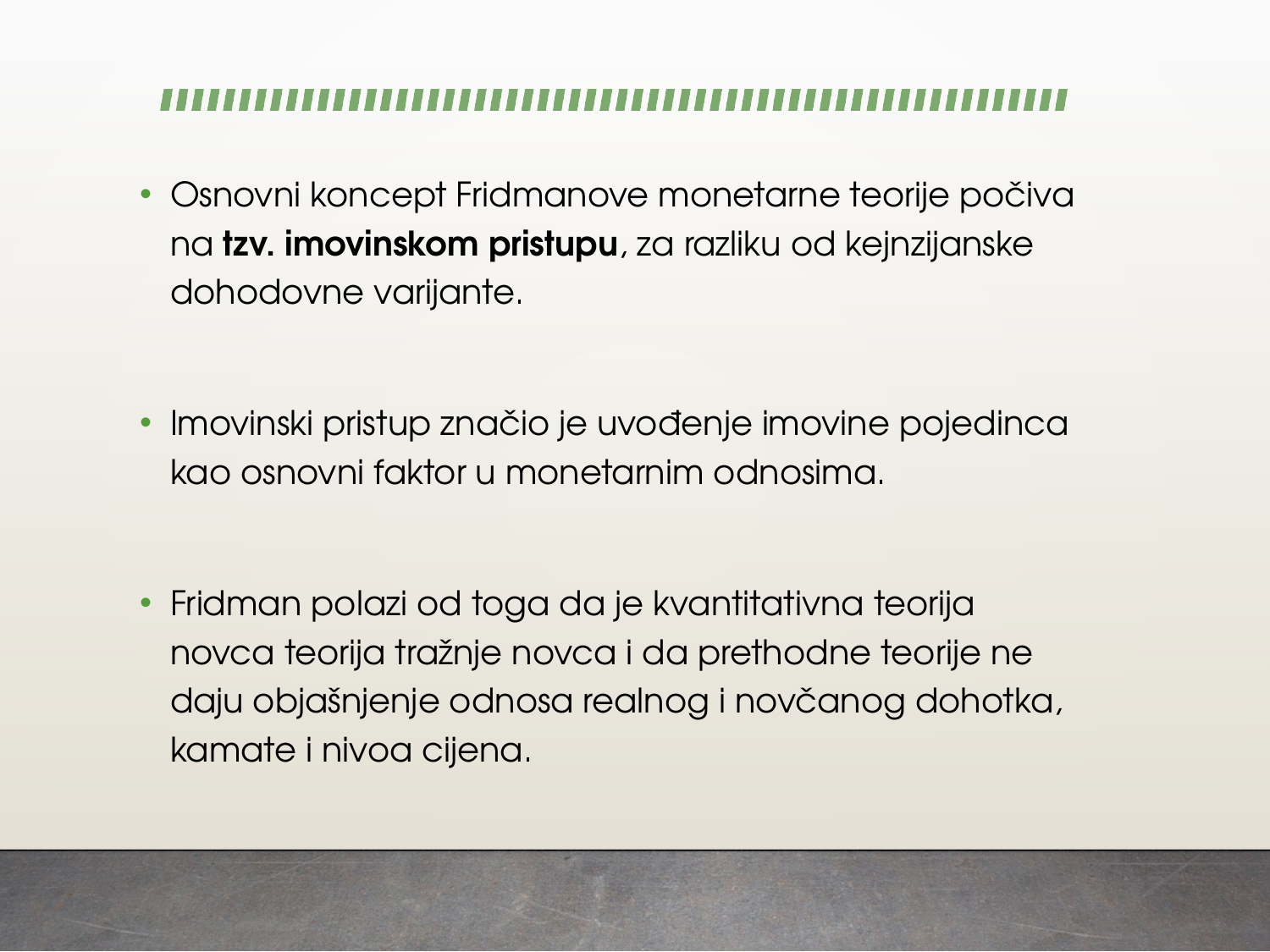

Osnovni koncept Fridmanove monetarne teorije počiva na tzv. imovinskom pristupu, za razliku od kejnzijanske dohodovne varijante.

Imovinski pristup značio je uvođenje imovine pojedinca kao osnovni faktor u monetarnim odnosima.

Fridman polazi od toga da je kvantitativna teorija novca teorija tražnje novca i da prethodne teorije ne daju objašnjenje odnosa realnog i novčanog dohotka, kamate i nivoa cijena.